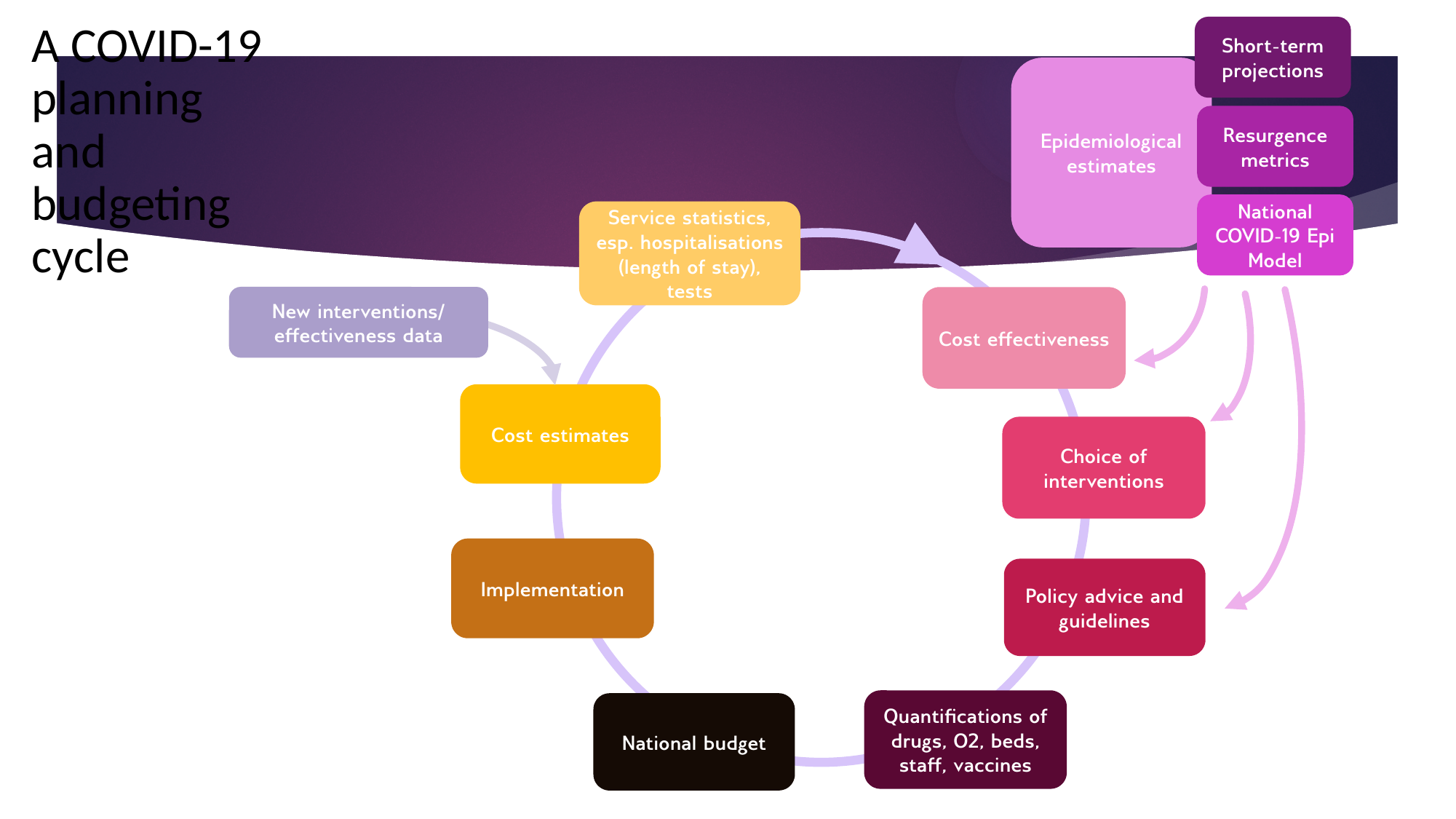

A COVID-19 planning and budgeting
cycle
Short-term projections
Epidemiological estimates
Resurgence metrics

National COVID-19 Epi Model
Service statistics, esp. hospitalisations (length of stay), tests

New interventions/ effectiveness data
Cost effectiveness

Cost estimates
Choice of interventions
Implementation
Policy advice and guidelines
Quantifications of drugs, O2, beds, staff, vaccines
National budget